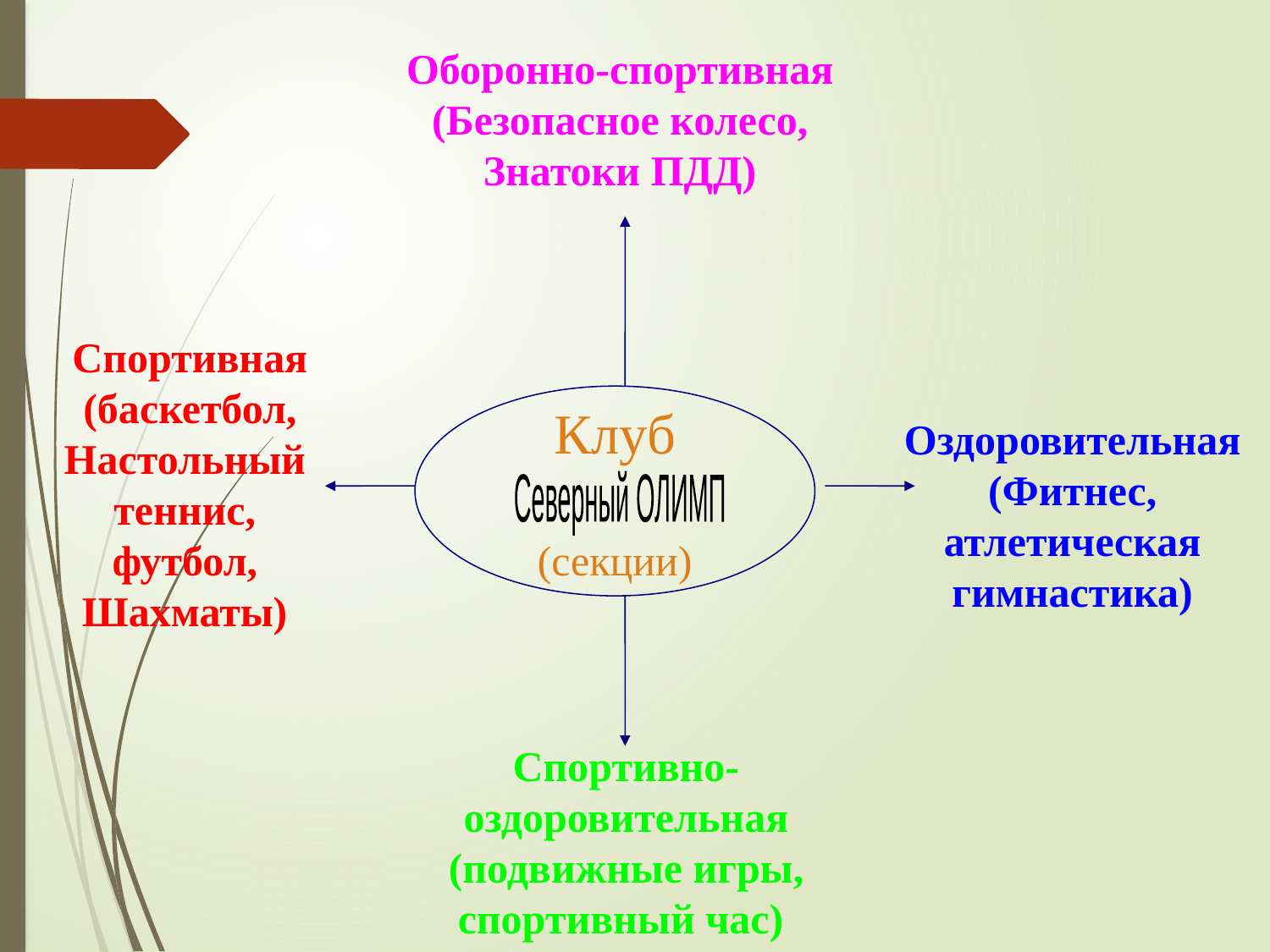

Оборонно-спортивная
(Безопасное колесо, Знатоки ПДД)

 Спортивная
 (баскетбол,
Настольный теннис,
футбол,
Шахматы)
Клуб

(секции)
Оздоровительная (Фитнес,
атлетическая гимнастика)
Северный ОЛИМП

Спортивно-оздоровительная (подвижные игры, спортивный час)